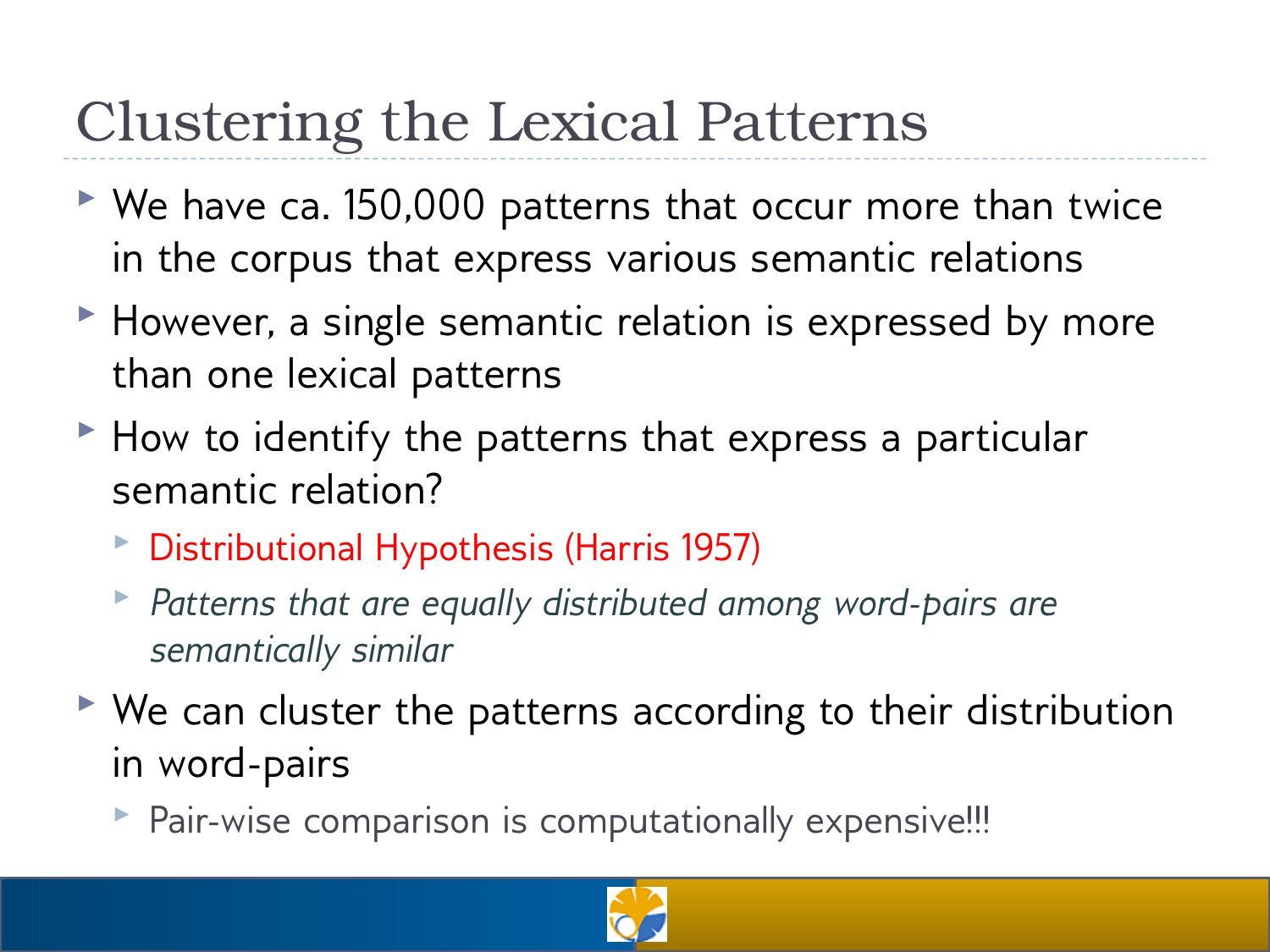

# Clustering the Lexical Patterns
We have ca. 150,000 patterns that occur more than twice in the corpus that express various semantic relations
However, a single semantic relation is expressed by more than one lexical patterns
How to identify the patterns that express a particular semantic relation?
Distributional Hypothesis (Harris 1957)
Patterns that are equally distributed among word-pairs are semantically similar
We can cluster the patterns according to their distribution in word-pairs
Pair-wise comparison is computationally expensive!!!